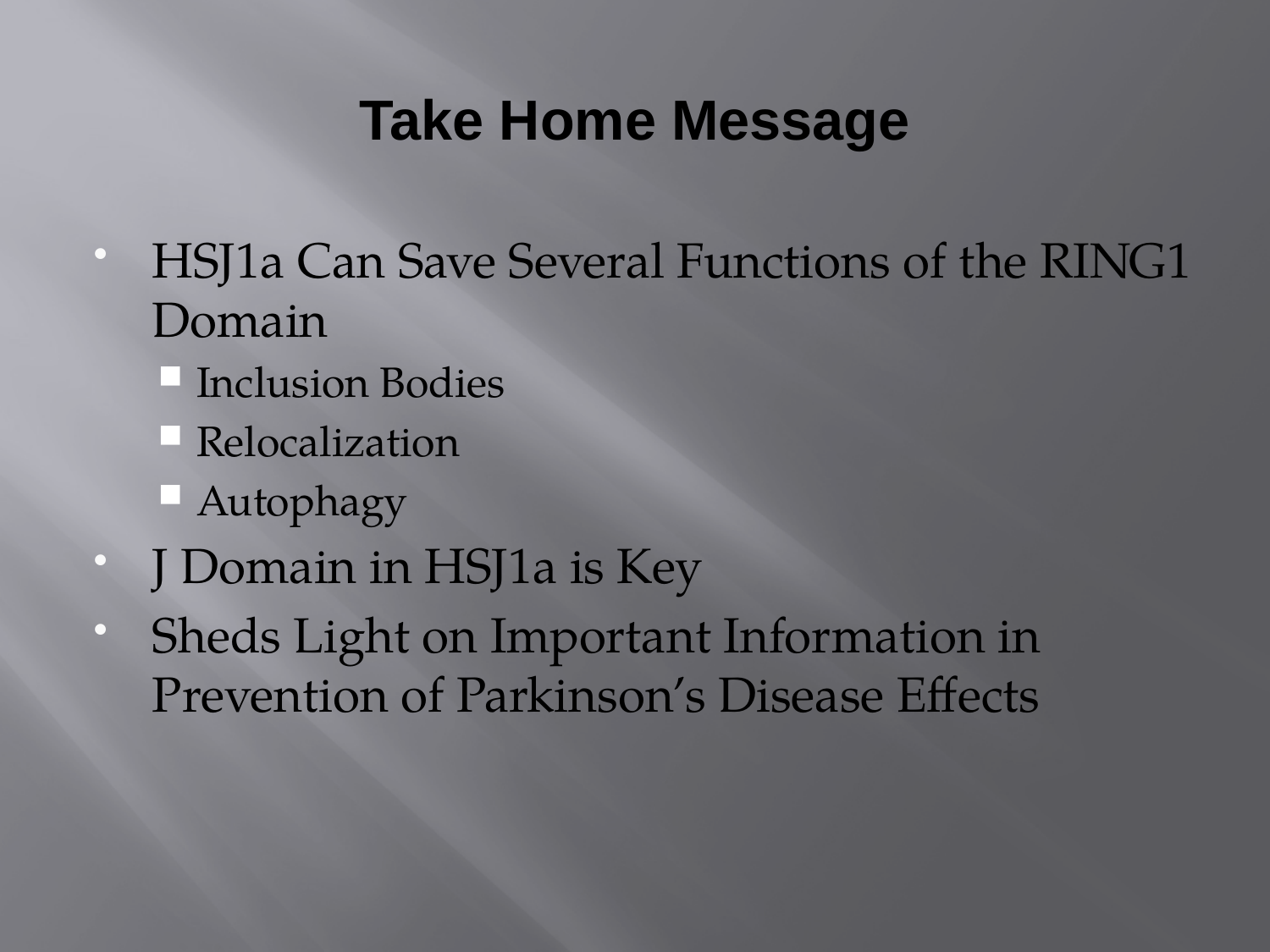

# Take Home Message
HSJ1a Can Save Several Functions of the RING1 Domain
Inclusion Bodies
Relocalization
Autophagy
J Domain in HSJ1a is Key
Sheds Light on Important Information in Prevention of Parkinson’s Disease Effects